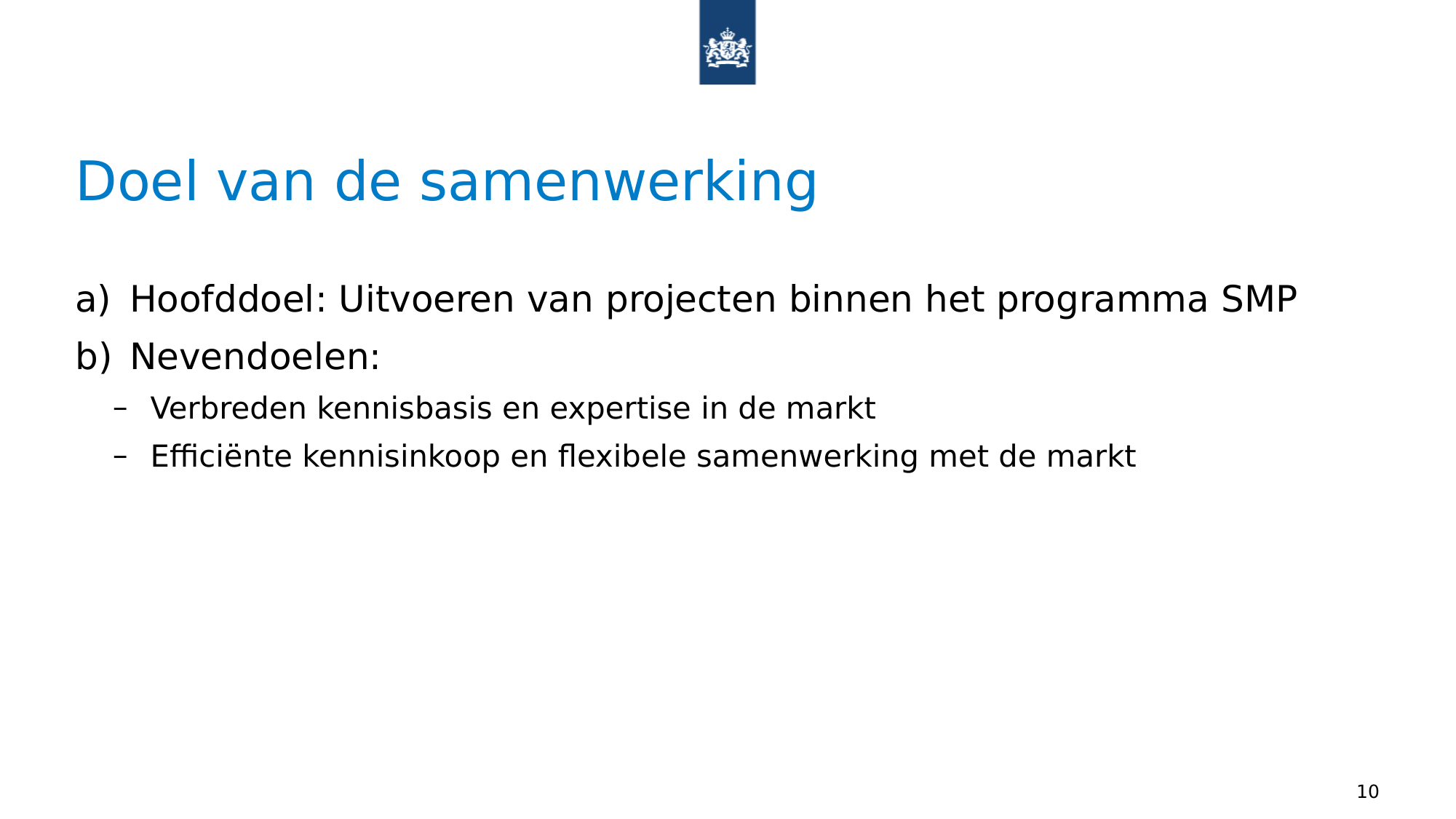

# Doel van de samenwerking
Hoofddoel: Uitvoeren van projecten binnen het programma SMP
Nevendoelen:
Verbreden kennisbasis en expertise in de markt
Efficiënte kennisinkoop en flexibele samenwerking met de markt

10